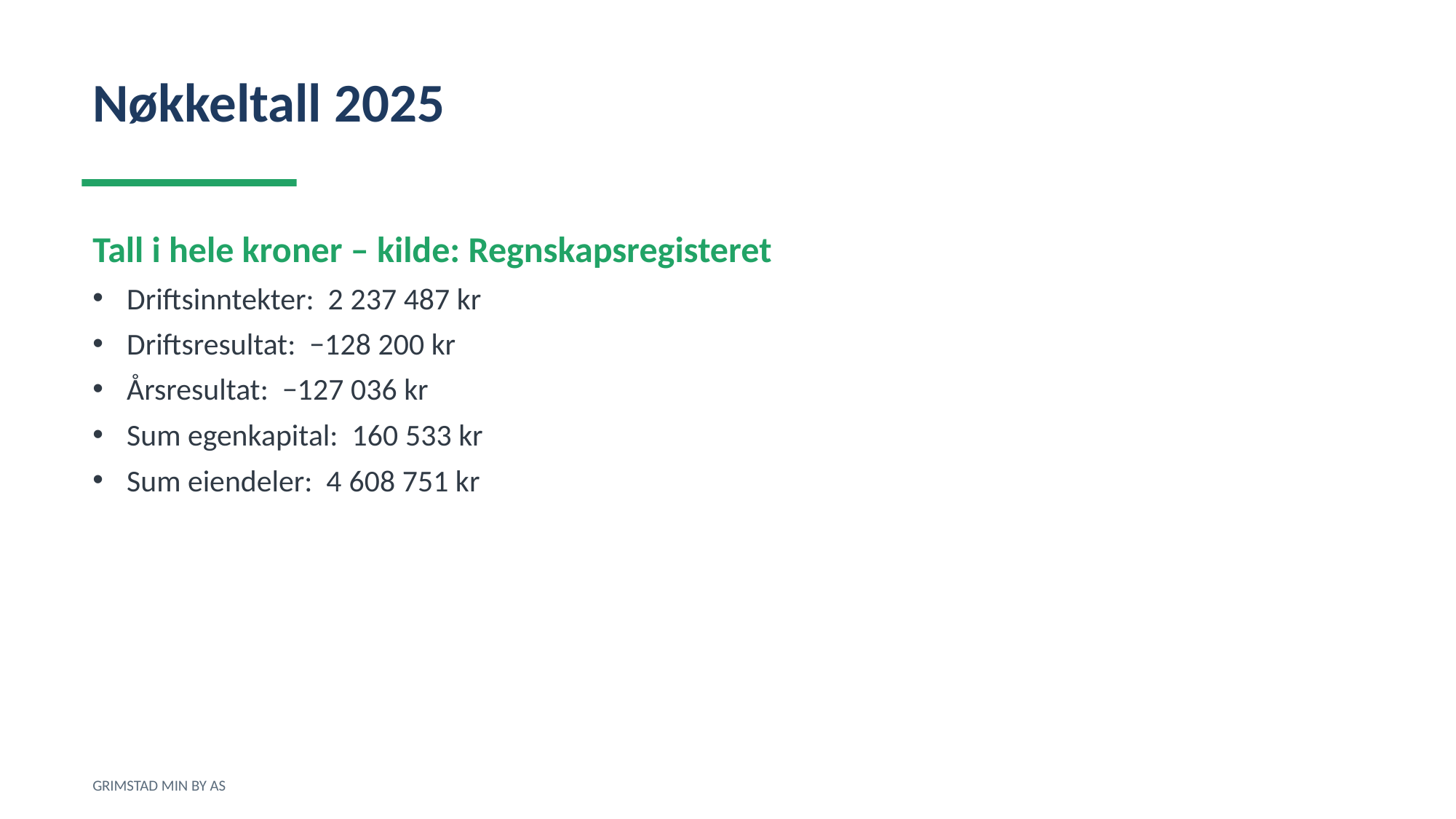

Nøkkeltall 2025

Tall i hele kroner – kilde: Regnskapsregisteret
Driftsinntekter:  2 237 487 kr
Driftsresultat:  −128 200 kr
Årsresultat:  −127 036 kr
Sum egenkapital:  160 533 kr
Sum eiendeler:  4 608 751 kr
GRIMSTAD MIN BY AS